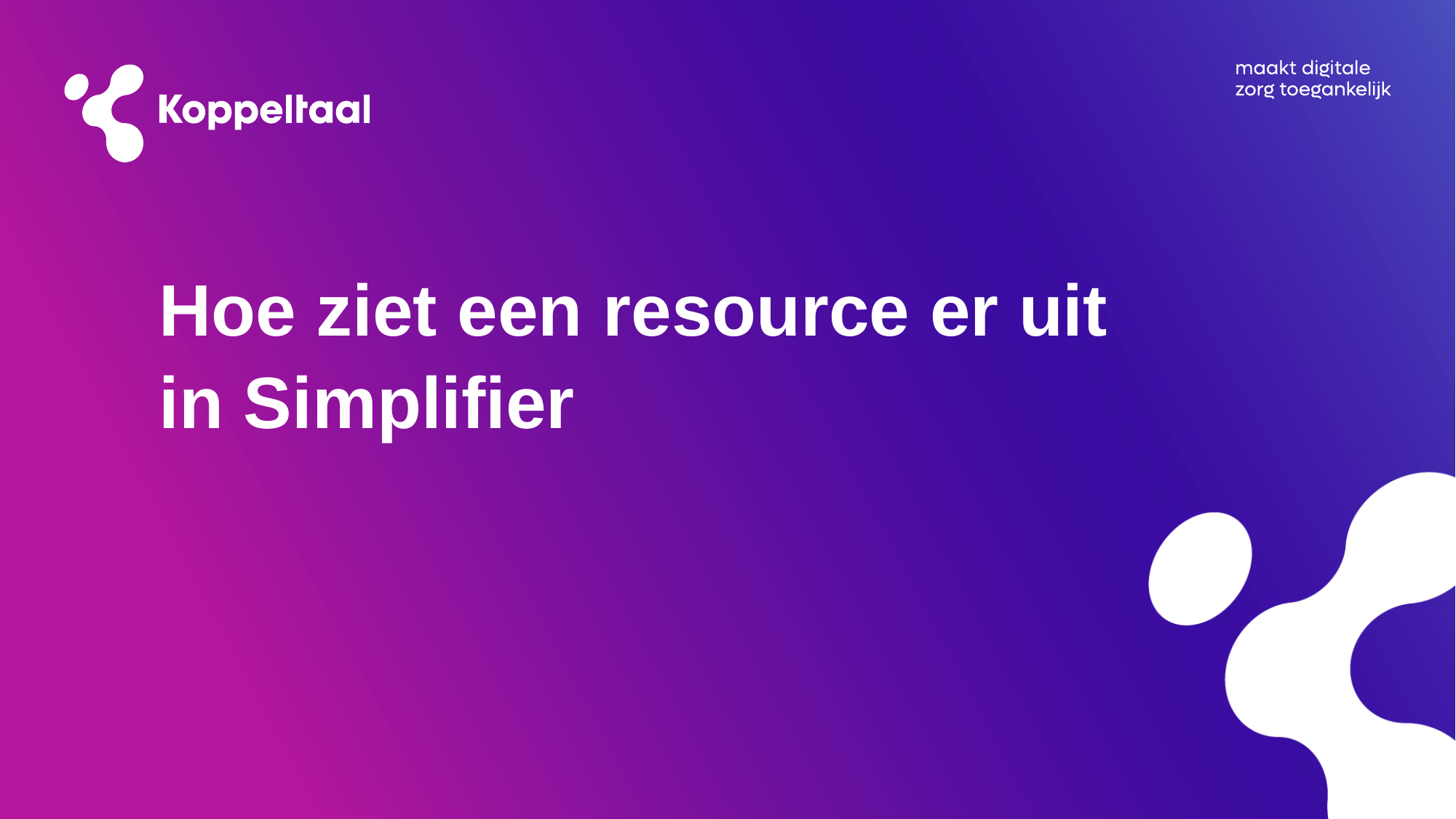

# Hoe ziet een resource er uit in Simplifier